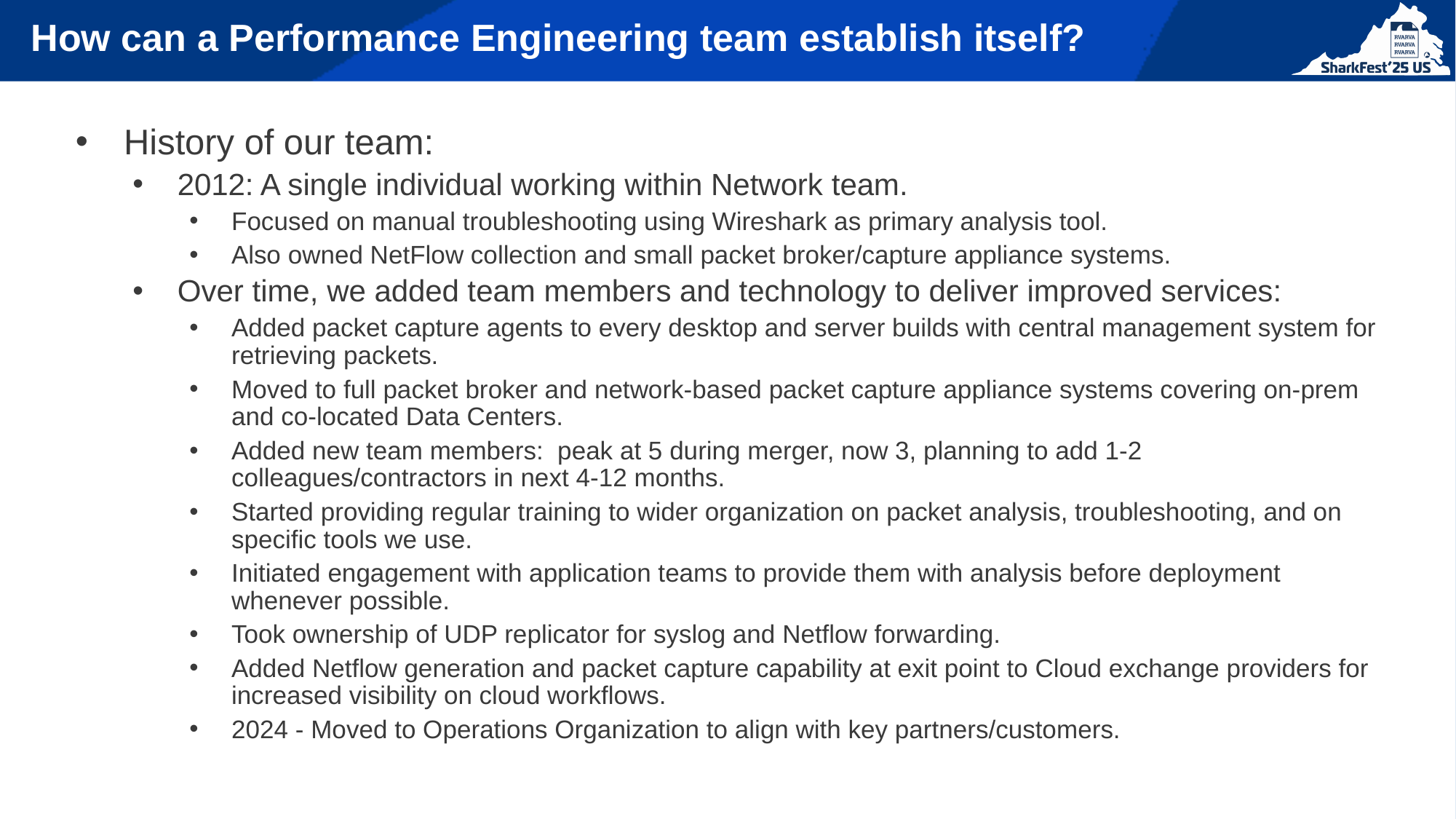

# How can a Performance Engineering team establish itself?
History of our team:
2012: A single individual working within Network team.
Focused on manual troubleshooting using Wireshark as primary analysis tool.
Also owned NetFlow collection and small packet broker/capture appliance systems.
Over time, we added team members and technology to deliver improved services:
Added packet capture agents to every desktop and server builds with central management system for retrieving packets.
Moved to full packet broker and network-based packet capture appliance systems covering on-prem and co-located Data Centers.
Added new team members:  peak at 5 during merger, now 3, planning to add 1-2 colleagues/contractors in next 4-12 months.
Started providing regular training to wider organization on packet analysis, troubleshooting, and on specific tools we use.
Initiated engagement with application teams to provide them with analysis before deployment whenever possible.
Took ownership of UDP replicator for syslog and Netflow forwarding.
Added Netflow generation and packet capture capability at exit point to Cloud exchange providers for increased visibility on cloud workflows.
2024 - Moved to Operations Organization to align with key partners/customers.